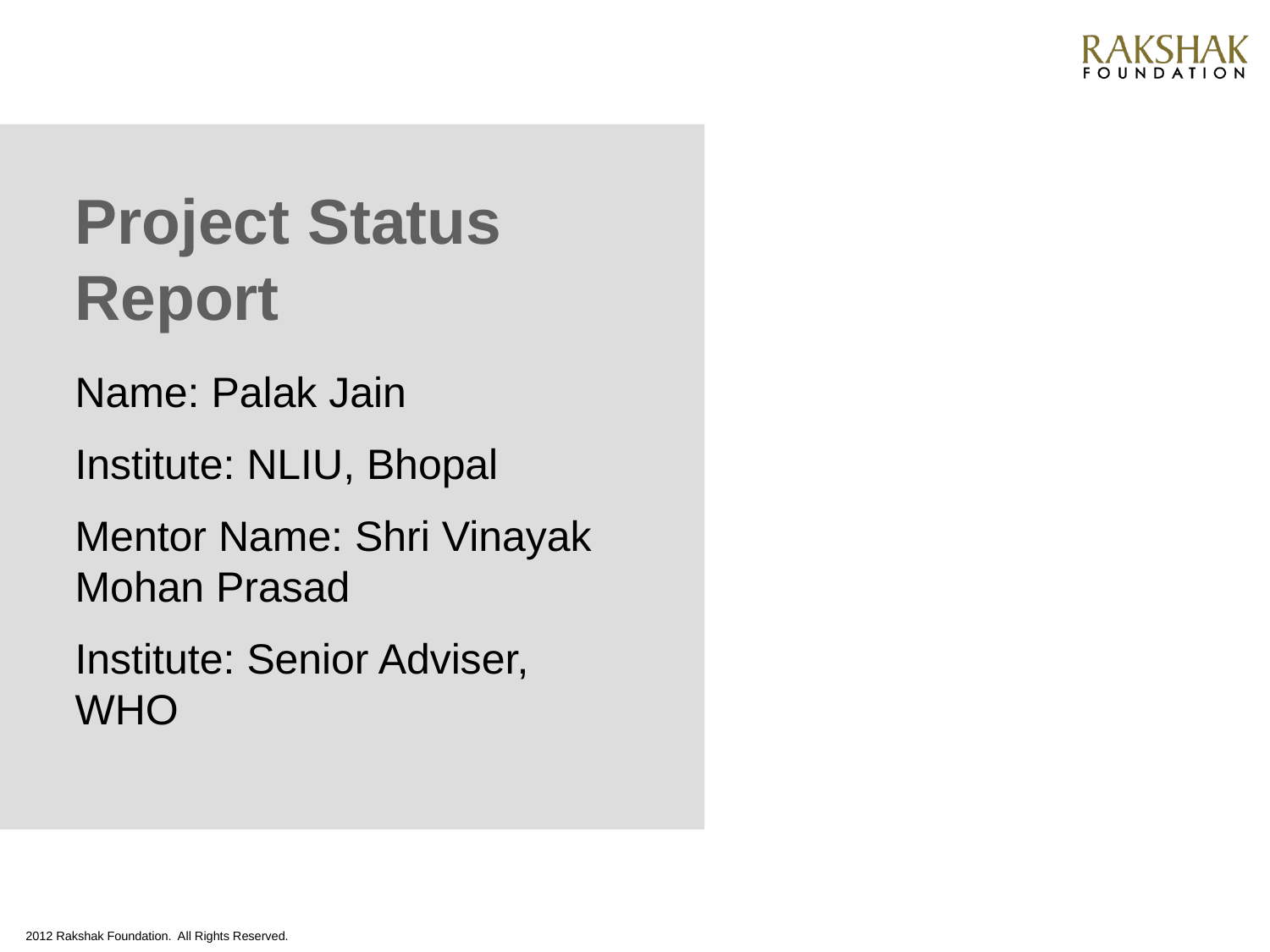

# Project Status Report
Name: Palak Jain
Institute: NLIU, Bhopal
Mentor Name: Shri Vinayak Mohan Prasad
Institute: Senior Adviser, WHO